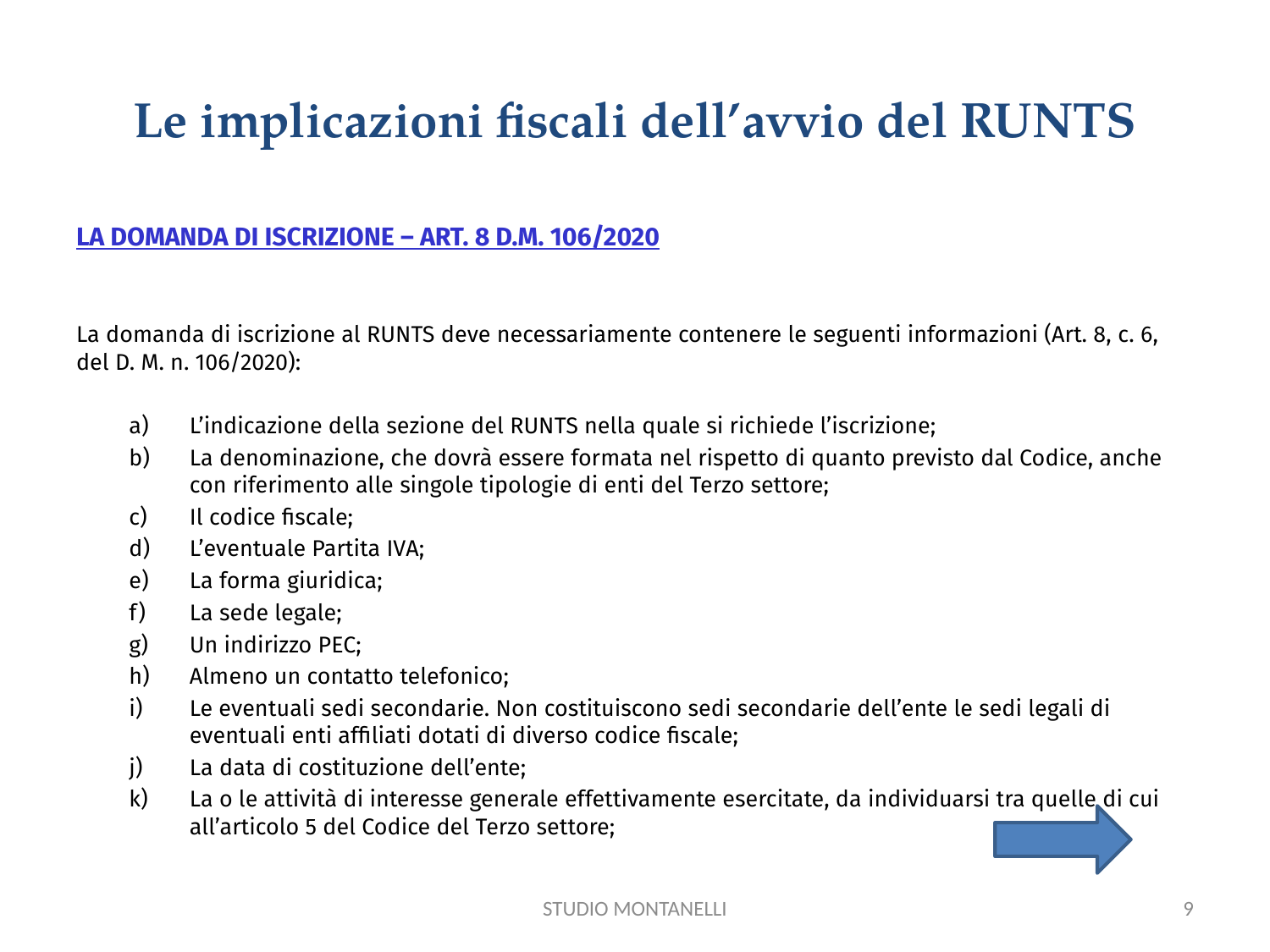

# Le implicazioni fiscali dell’avvio del RUNTS
LA DOMANDA DI ISCRIZIONE – ART. 8 D.M. 106/2020

La domanda di iscrizione al RUNTS deve necessariamente contenere le seguenti informazioni (Art. 8, c. 6, del D. M. n. 106/2020):

L’indicazione della sezione del RUNTS nella quale si richiede l’iscrizione;
La denominazione, che dovrà essere formata nel rispetto di quanto previsto dal Codice, anche con riferimento alle singole tipologie di enti del Terzo settore;
Il codice fiscale;
L’eventuale Partita IVA;
La forma giuridica;
La sede legale;
Un indirizzo PEC;
Almeno un contatto telefonico;
Le eventuali sedi secondarie. Non costituiscono sedi secondarie dell’ente le sedi legali di eventuali enti affiliati dotati di diverso codice fiscale;
La data di costituzione dell’ente;
La o le attività di interesse generale effettivamente esercitate, da individuarsi tra quelle di cui all’articolo 5 del Codice del Terzo settore;

STUDIO MONTANELLI
9